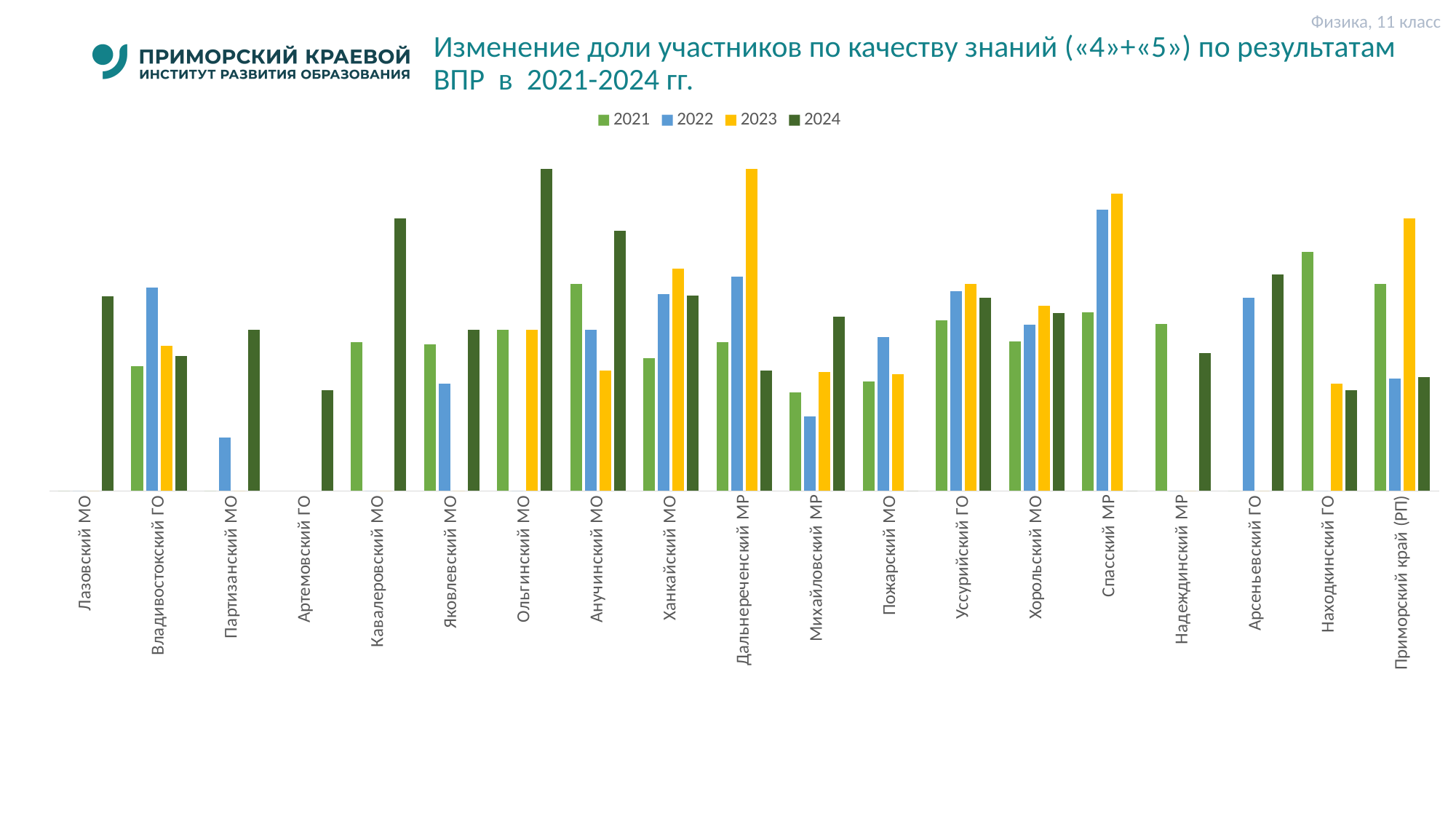

Физика, 11 класс
# Изменение доли участников по качеству знаний («4»+«5») по результатам ВПР  в  2021-2024 гг.

### Chart

| Category | 2021 | 2022 | 2023 | 2024 |
|---|---|---|---|---|
| Лазовский МО | 0.0 | 0.0 | 0.0 | 60.46 |
| Владивостокский ГО | 38.74 | 63.14 | 45.129999999999995 | 41.85 |
| Партизанский МО | 0.0 | 16.67 | 0.0 | 50.0 |
| Артемовский ГО | None | None | None | 31.25 |
| Кавалеровский МО | 46.15 | 0.0 | 0.0 | 84.61 |
| Яковлевский МО | 45.45 | 33.33 | 0.0 | 50.0 |
| Ольгинский МО | 50.0 | 0.0 | 50.0 | 100.0 |
| Анучинский МО | 64.28 | 50.0 | 37.5 | 80.76 |
| Ханкайский МО | 41.27 | 61.11 | 69.1 | 60.71 |
| Дальнереченский МР | 46.15 | 66.67 | 100.0 | 37.5 |
| Михайловский МР | 30.64 | 23.21 | 36.84 | 54.05 |
| Пожарский МО | 34.04 | 47.73 | 36.36 | 0.0 |
| Уссурийский ГО | 52.98 | 62.02 | 64.29 | 60.07 |
| Хорольский МО | 46.39 | 51.65 | 57.62 | 55.18 |
| Спасский МР | 55.56 | 87.5 | 92.31 | 0.0 |
| Надеждинский МР | 52.0 | 0.0 | 0.0 | 42.86 |
| Арсеньевский ГО | 0.0 | 60.0 | 0.0 | 67.28 |
| Находкинский ГО | 74.36 | 0.0 | 33.33 | 31.25 |
| Приморский край (РП) | 64.29 | 35.0 | 84.62 | 35.42 |